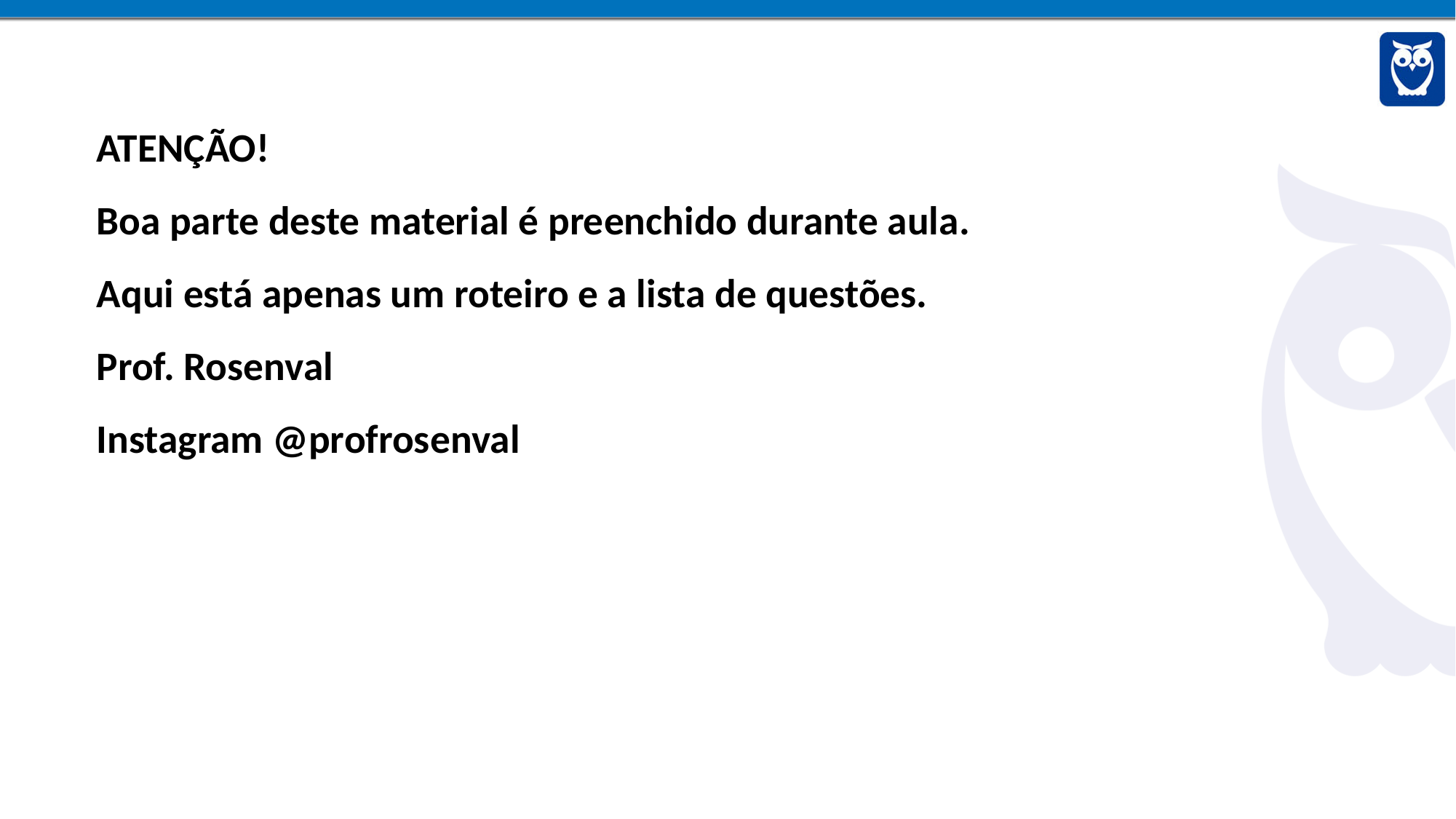

ATENÇÃO!
Boa parte deste material é preenchido durante aula.
Aqui está apenas um roteiro e a lista de questões.
Prof. Rosenval
Instagram @profrosenval